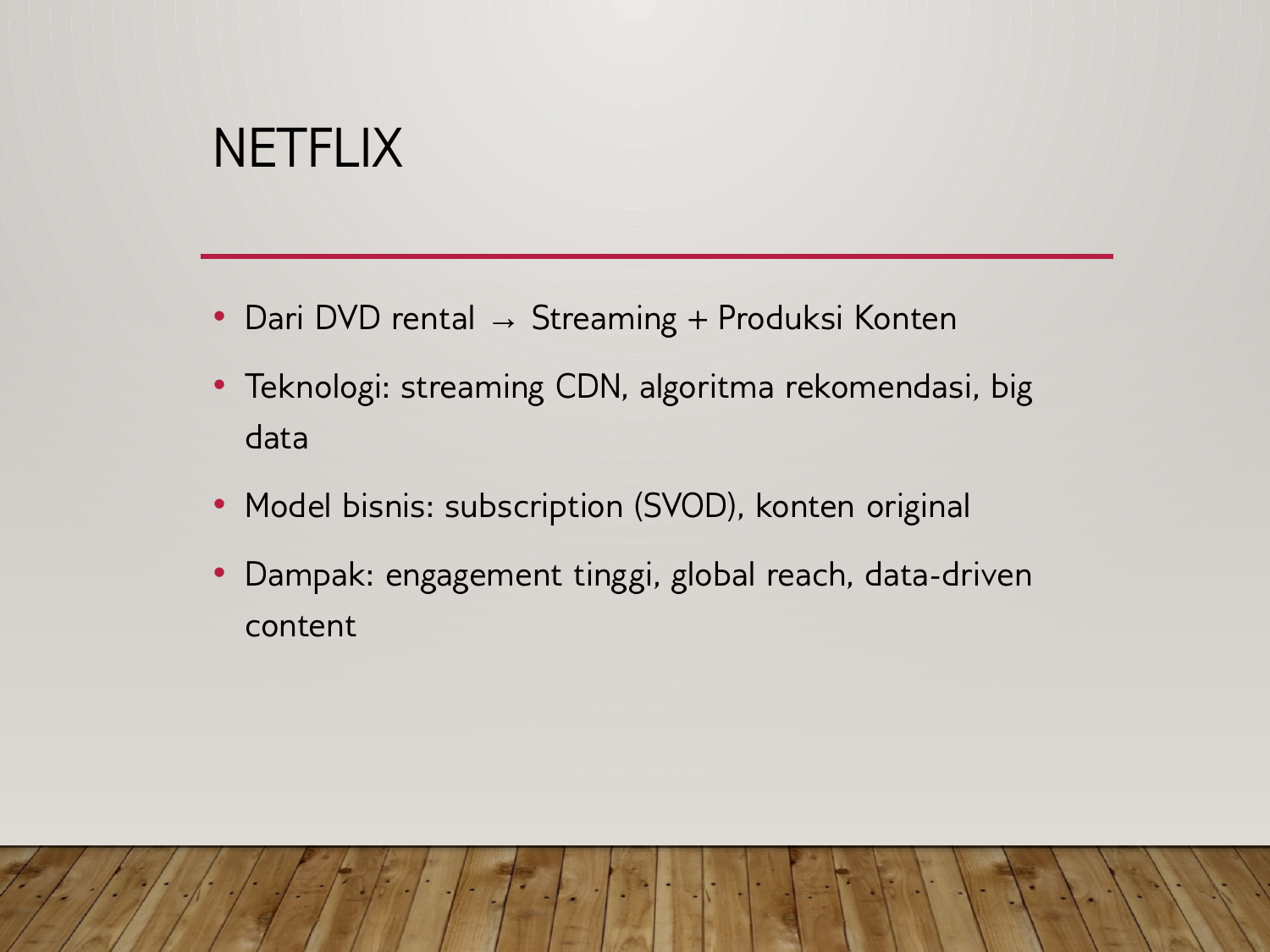

# Netflix
Dari DVD rental → Streaming + Produksi Konten
Teknologi: streaming CDN, algoritma rekomendasi, big data
Model bisnis: subscription (SVOD), konten original
Dampak: engagement tinggi, global reach, data-driven content